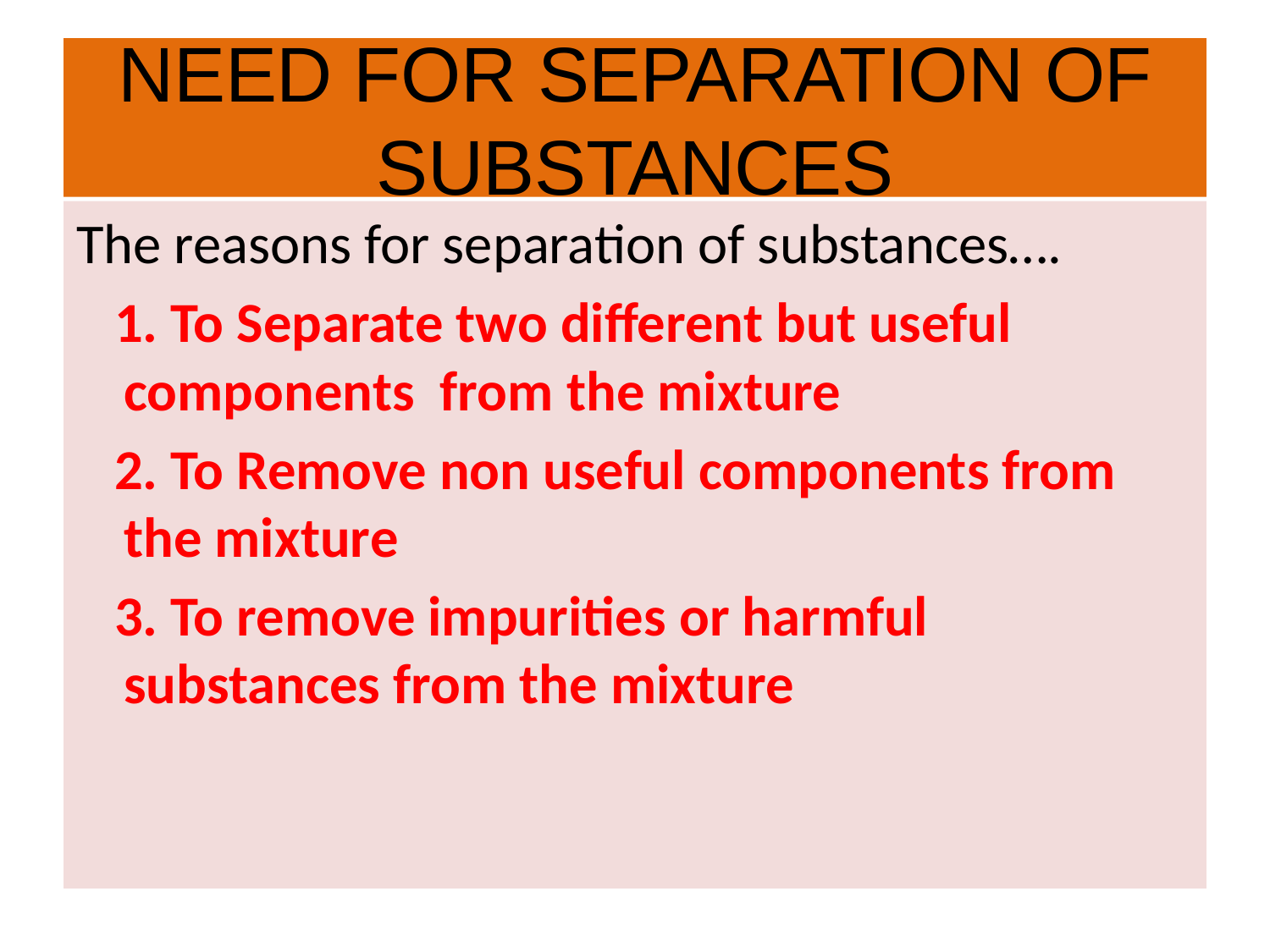

# NEED FOR SEPARATION OF SUBSTANCES
The reasons for separation of substances….
   1. To Separate two different but useful components  from the mixture
   2. To Remove non useful components from the mixture
   3. To remove impurities or harmful substances from the mixture